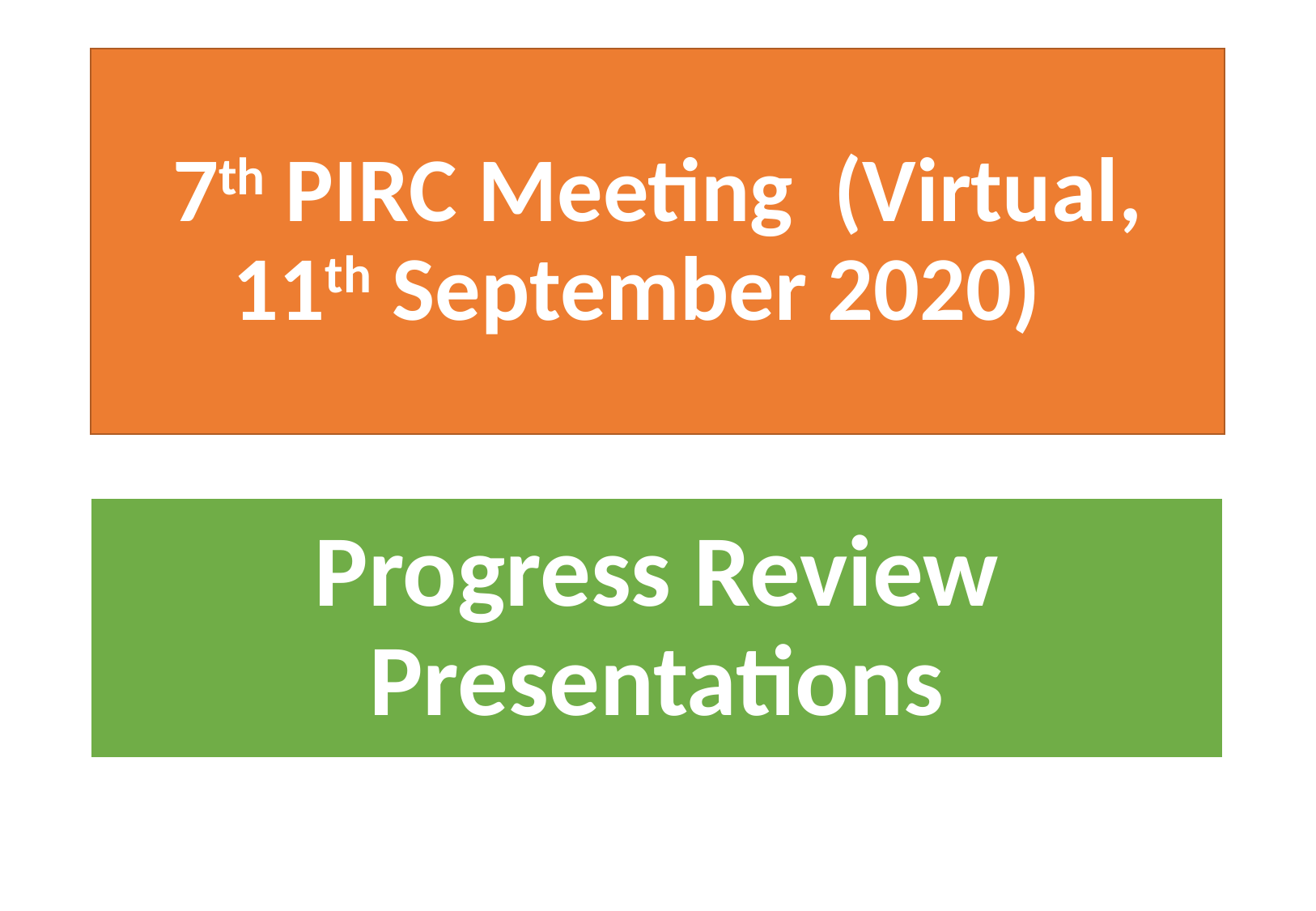

# 7th PIRC Meeting  (Virtual, 11th September 2020)
Progress Review Presentations